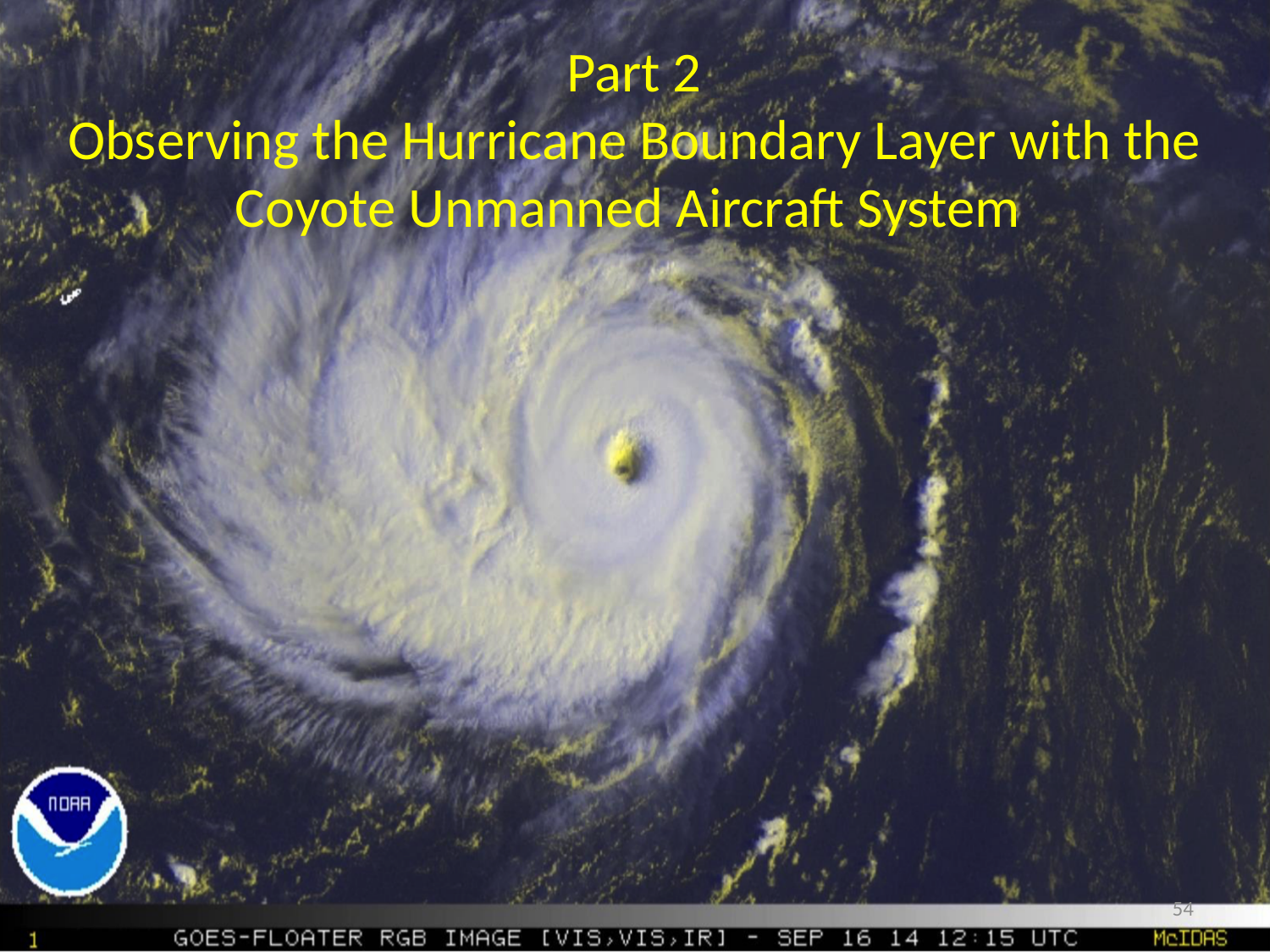

# Part 2 Observing the Hurricane Boundary Layer with the Coyote Unmanned Aircraft System
54